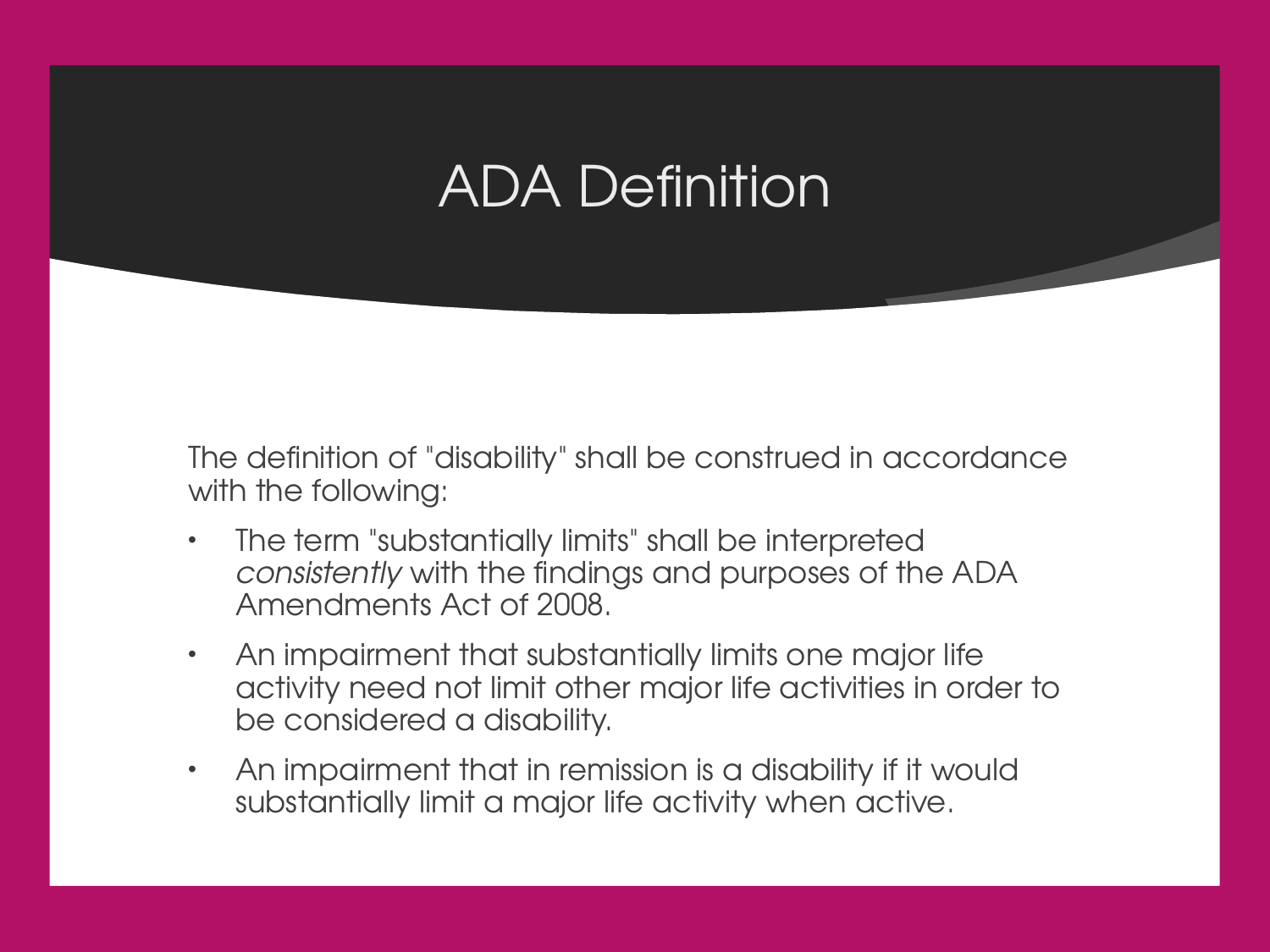

# ADA Definition

The definition of "disability" shall be construed in accordance with the following:
The term "substantially limits" shall be interpreted consistently with the findings and purposes of the ADA Amendments Act of 2008.
An impairment that substantially limits one major life activity need not limit other major life activities in order to be considered a disability.
An impairment that in remission is a disability if it would substantially limit a major life activity when active.